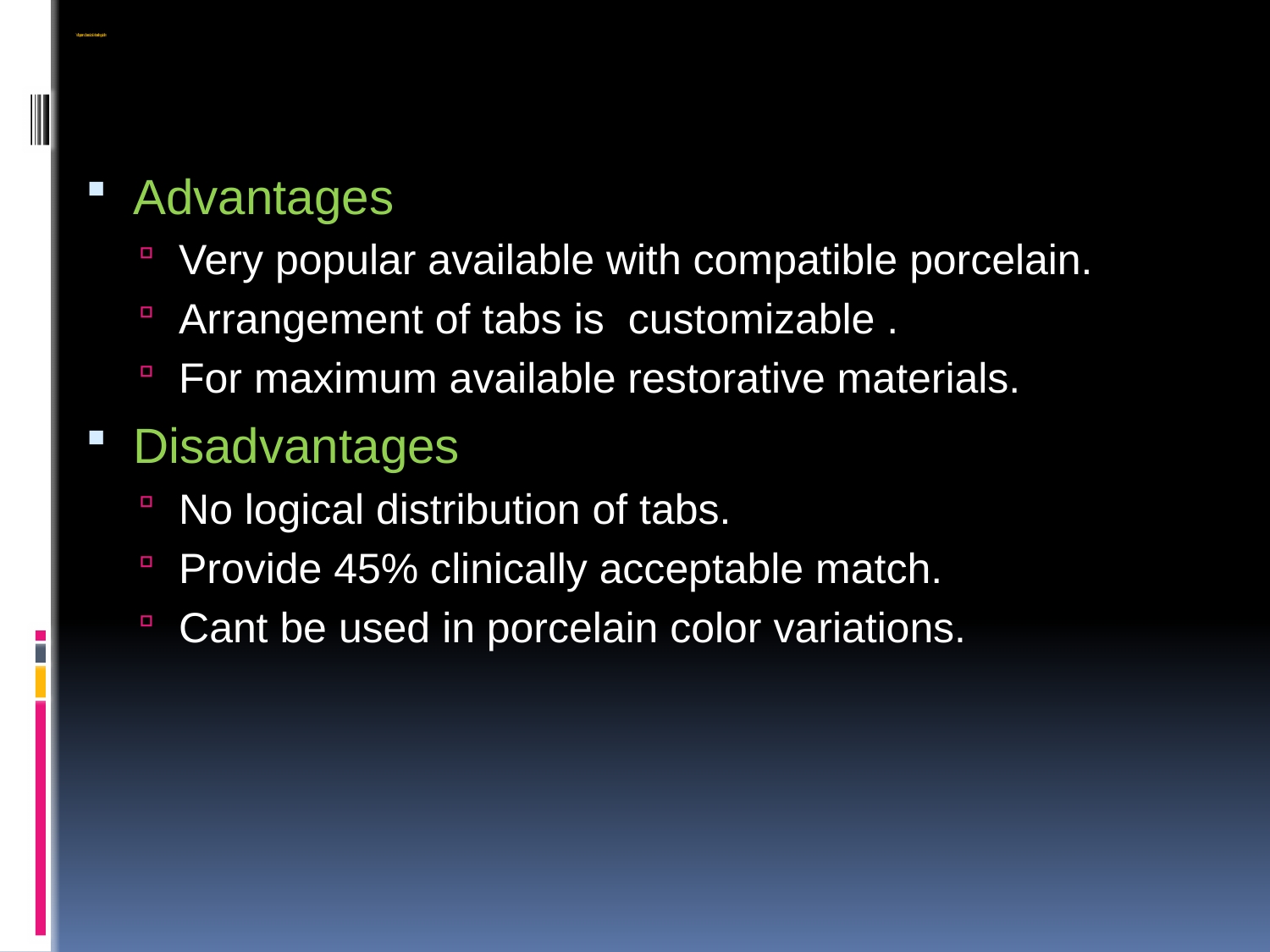

# Vitapan classical shade guide:
Advantages
Very popular available with compatible porcelain.
Arrangement of tabs is  customizable .
For maximum available restorative materials.
Disadvantages
No logical distribution of tabs.
Provide 45% clinically acceptable match.
Cant be used in porcelain color variations.